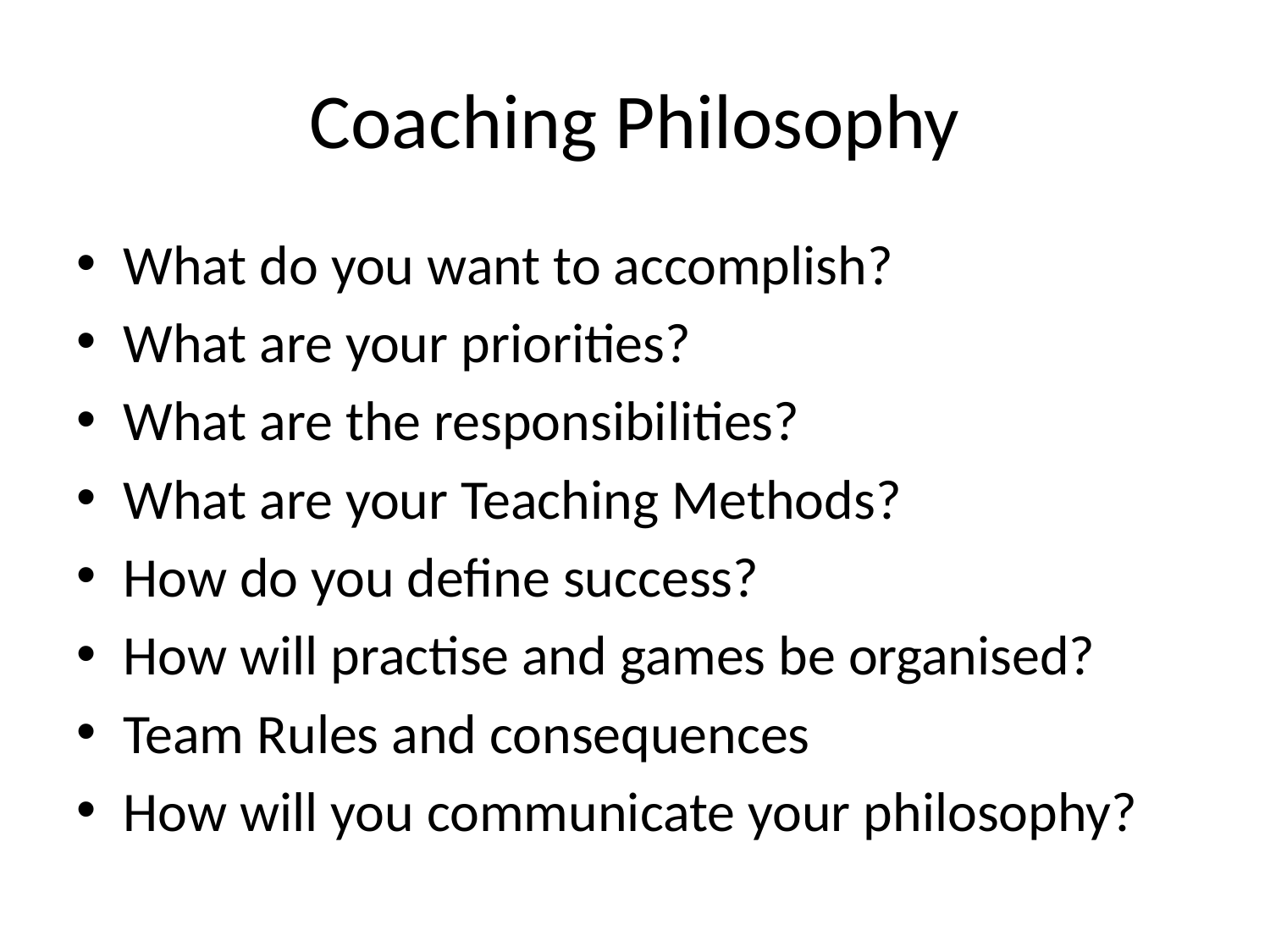

# Coaching Philosophy
What do you want to accomplish?
What are your priorities?
What are the responsibilities?
What are your Teaching Methods?
How do you define success?
How will practise and games be organised?
Team Rules and consequences
How will you communicate your philosophy?